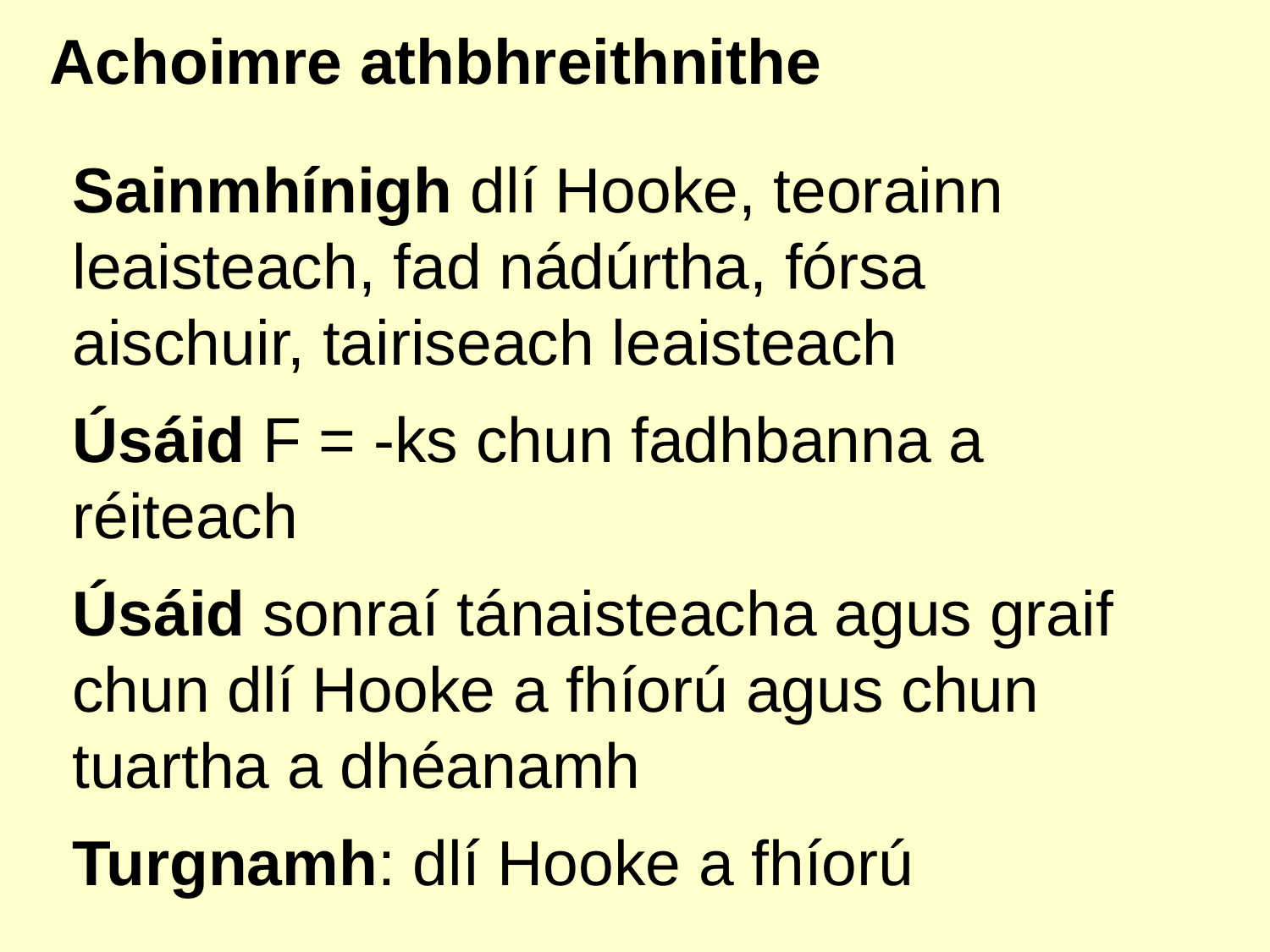

# Achoimre athbhreithnithe
Sainmhínigh dlí Hooke, teorainn leaisteach, fad nádúrtha, fórsa aischuir, tairiseach leaisteach
Úsáid F = -ks chun fadhbanna a réiteach
Úsáid sonraí tánaisteacha agus graif chun dlí Hooke a fhíorú agus chun tuartha a dhéanamh
Turgnamh: dlí Hooke a fhíorú